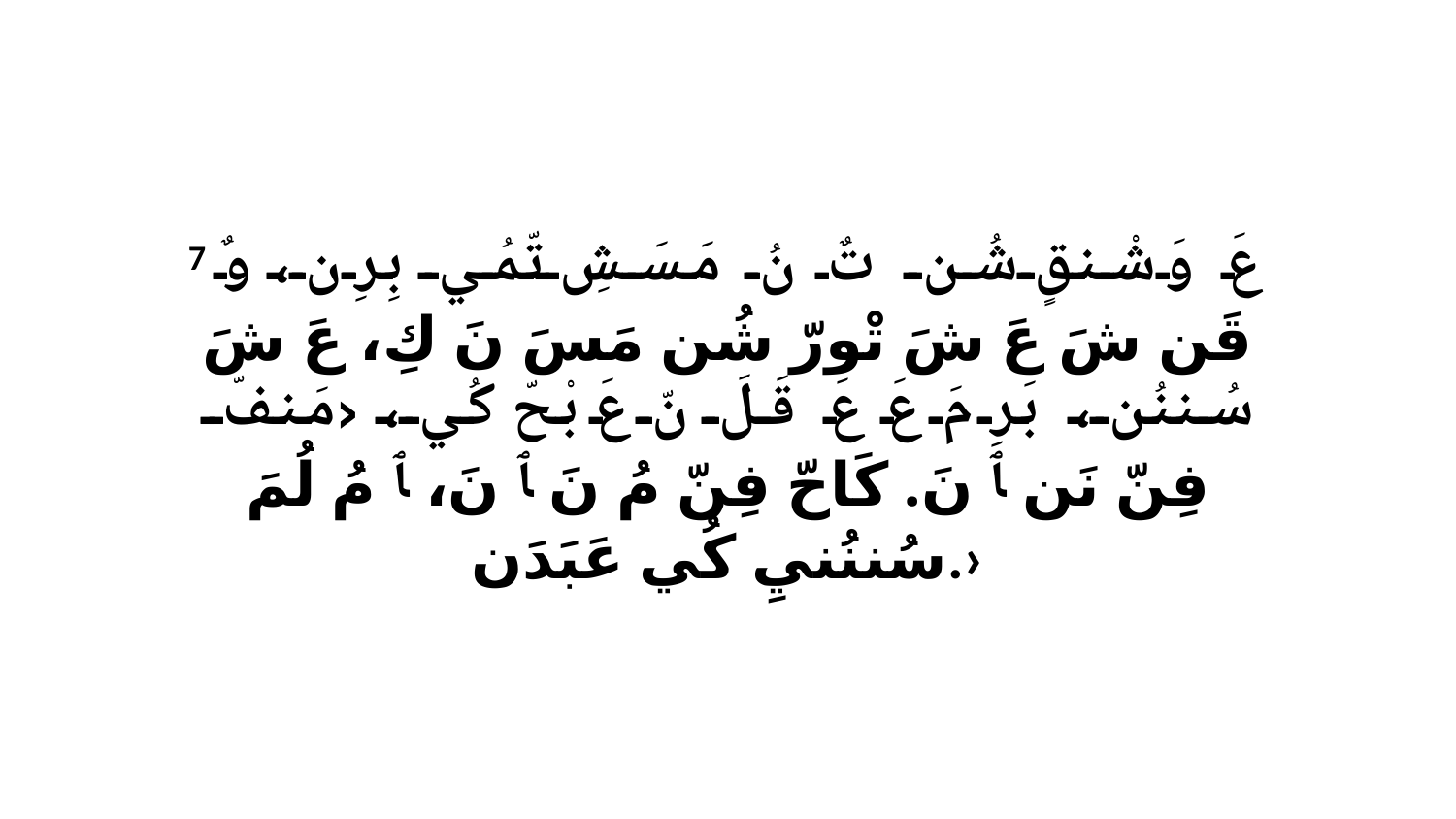

7 عَ وَشْنقٍ شُن تٌ نُ مَسَشِ تّمُي بِرِن، وٌ قَن شَ عَ شَ تْورّ شُن مَسَ نَ كِ، عَ شَ سُننُن، بَرِ مَ عَ عَ قَلَ نّ عَ بْحّ كُي، ‹مَنفّ فِنّ نَن ﭑ نَ. كَاحّ فِنّ مُ نَ ﭑ نَ، ﭑ مُ لُمَ سُننُنيِ كُي عَبَدَن.›